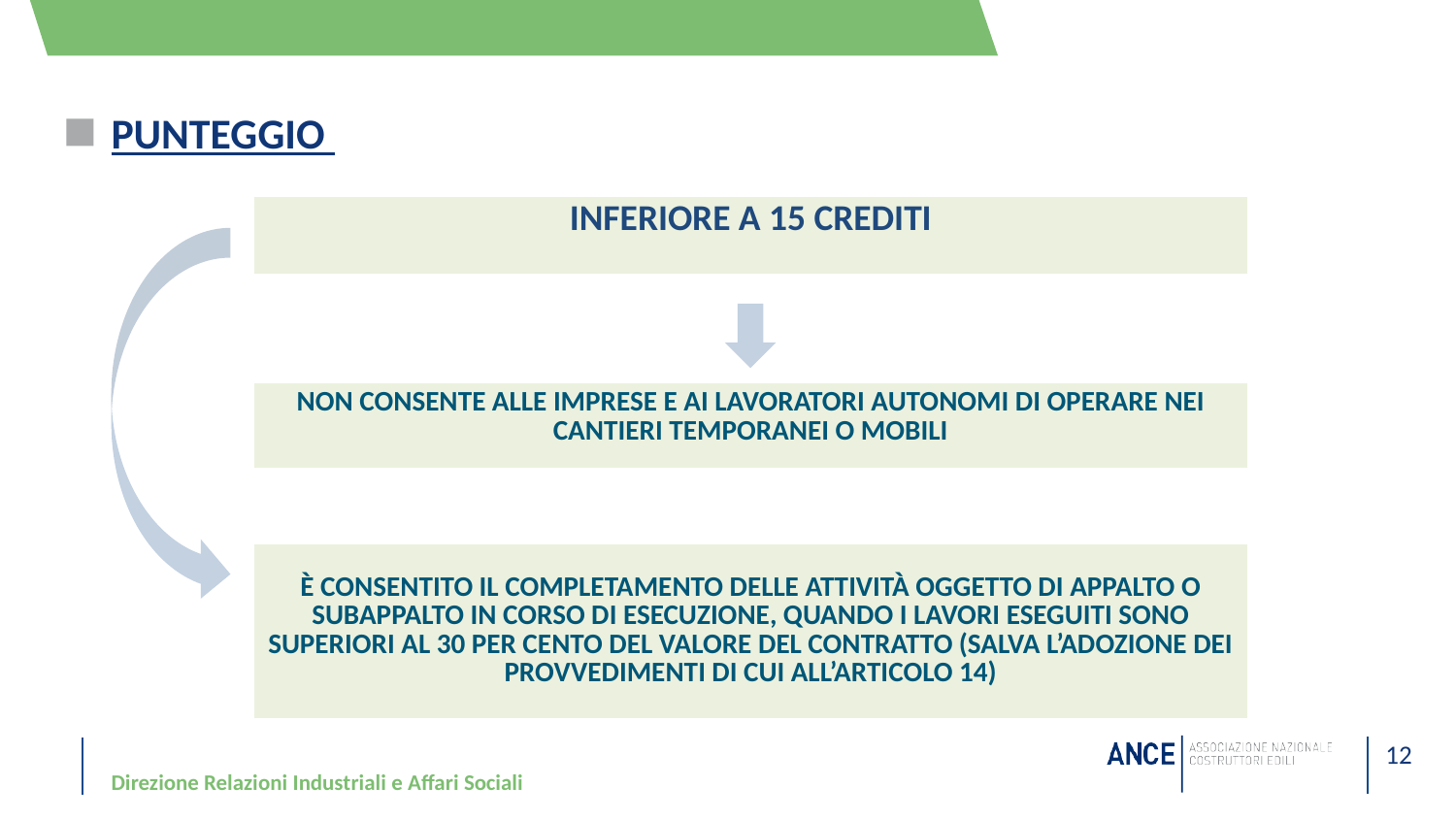

# PUNTEGGIO

| INFERIORE A 15 CREDITI |
| --- |

| NON CONSENTE ALLE IMPRESE E AI LAVORATORI AUTONOMI DI OPERARE NEI CANTIERI TEMPORANEI O MOBILI |
| --- |
| È CONSENTITO IL COMPLETAMENTO DELLE ATTIVITÀ OGGETTO DI APPALTO O SUBAPPALTO IN CORSO DI ESECUZIONE, QUANDO I LAVORI ESEGUITI SONO SUPERIORI AL 30 PER CENTO DEL VALORE DEL CONTRATTO (SALVA L’ADOZIONE DEI PROVVEDIMENTI DI CUI ALL’ARTICOLO 14) |
| --- |

Direzione Relazioni Industriali e Affari Sociali
12